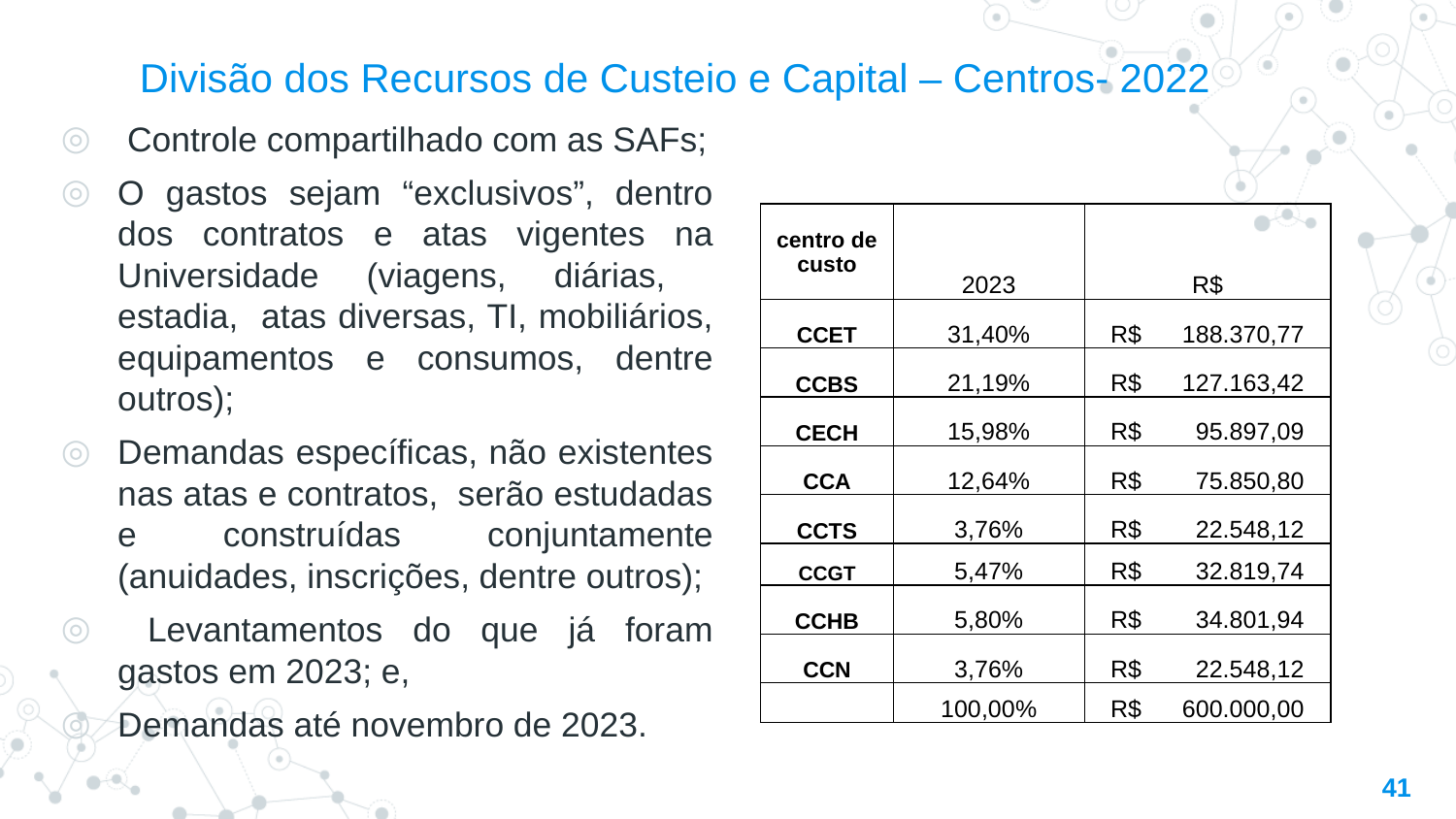

# Divisão dos Recursos de Custeio e Capital – Centros- 2022
 Controle compartilhado com as SAFs;
O gastos sejam “exclusivos”, dentro dos contratos e atas vigentes na Universidade (viagens, diárias,  estadia,  atas diversas, TI, mobiliários, equipamentos e consumos, dentre outros);
Demandas específicas, não existentes nas atas e contratos,  serão estudadas e construídas conjuntamente (anuidades, inscrições, dentre outros);
 Levantamentos do que já foram gastos em 2023; e,
Demandas até novembro de 2023.

| centro de custo | 2023 | R$ |
| --- | --- | --- |
| CCET | 31,40% | R$ 188.370,77 |
| CCBS | 21,19% | R$ 127.163,42 |
| CECH | 15,98% | R$ 95.897,09 |
| CCA | 12,64% | R$ 75.850,80 |
| CCTS | 3,76% | R$ 22.548,12 |
| CCGT | 5,47% | R$ 32.819,74 |
| CCHB | 5,80% | R$ 34.801,94 |
| CCN | 3,76% | R$ 22.548,12 |
|  | 100,00% | R$ 600.000,00 |
41